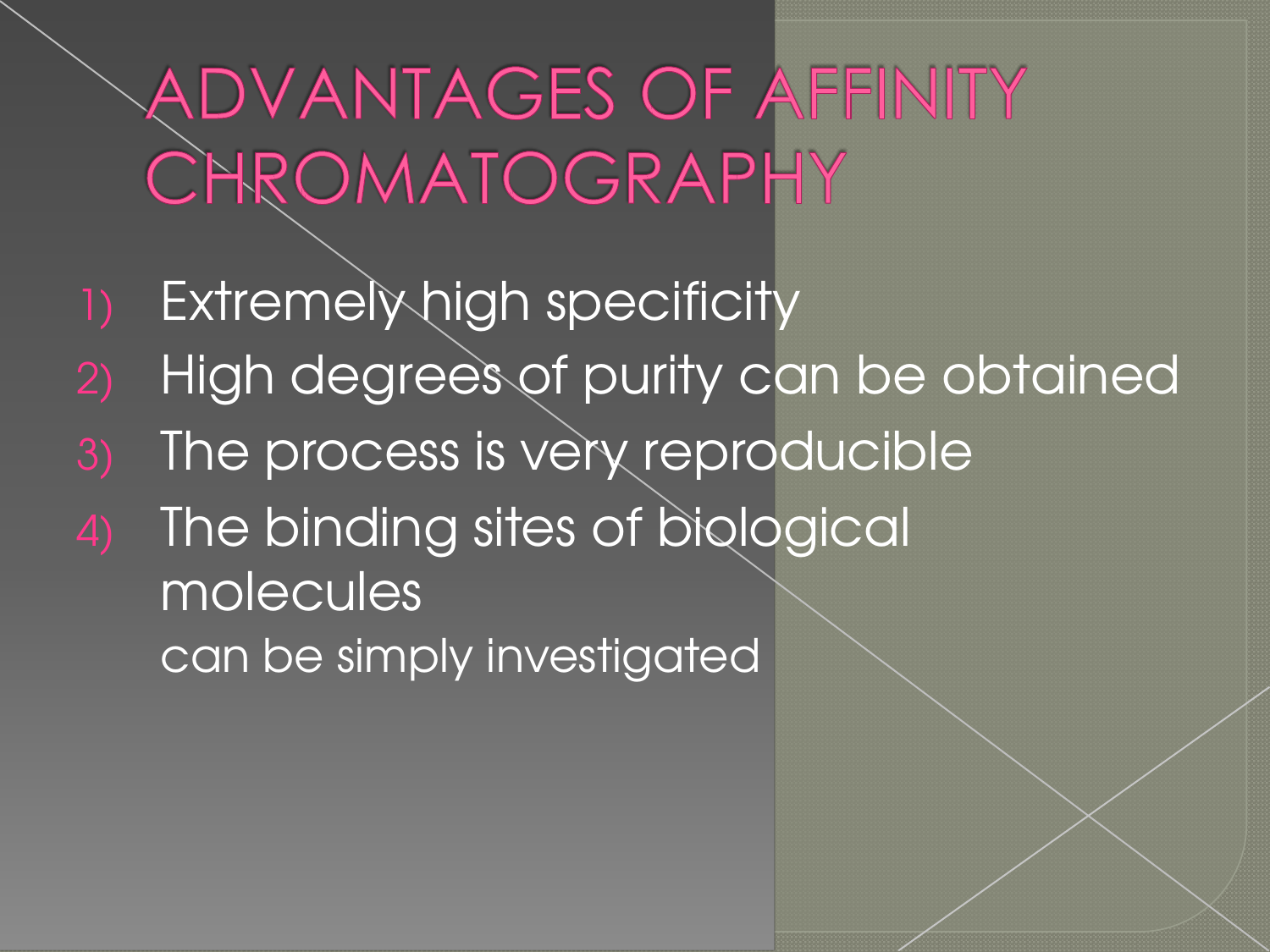

Extremely high specificity
High degrees of purity can be obtained
The process is very reproducible
The binding sites of biological molecules
can be simply investigated
1)
2)
3)
4)